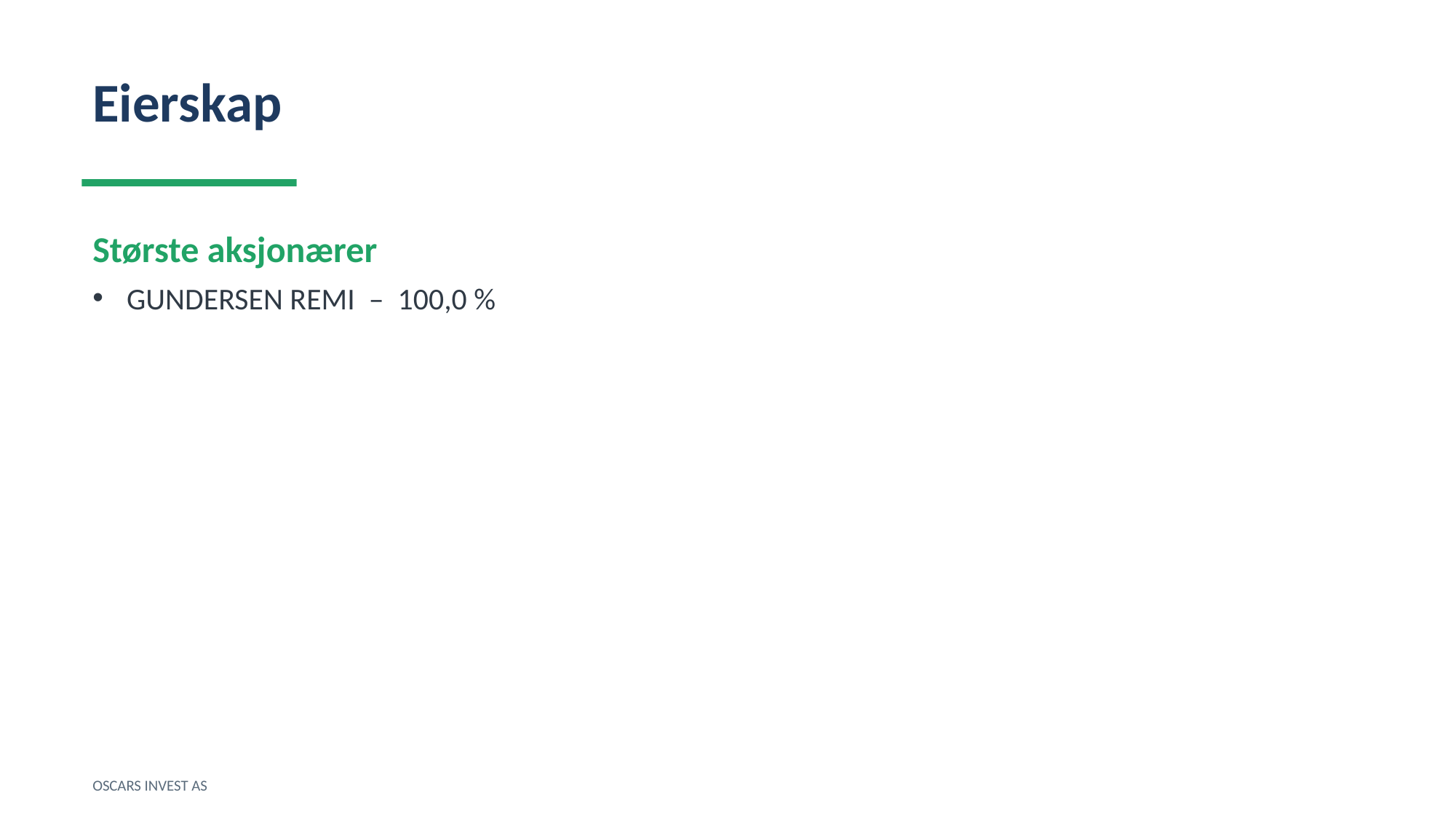

Eierskap

Største aksjonærer
GUNDERSEN REMI  –  100,0 %
OSCARS INVEST AS